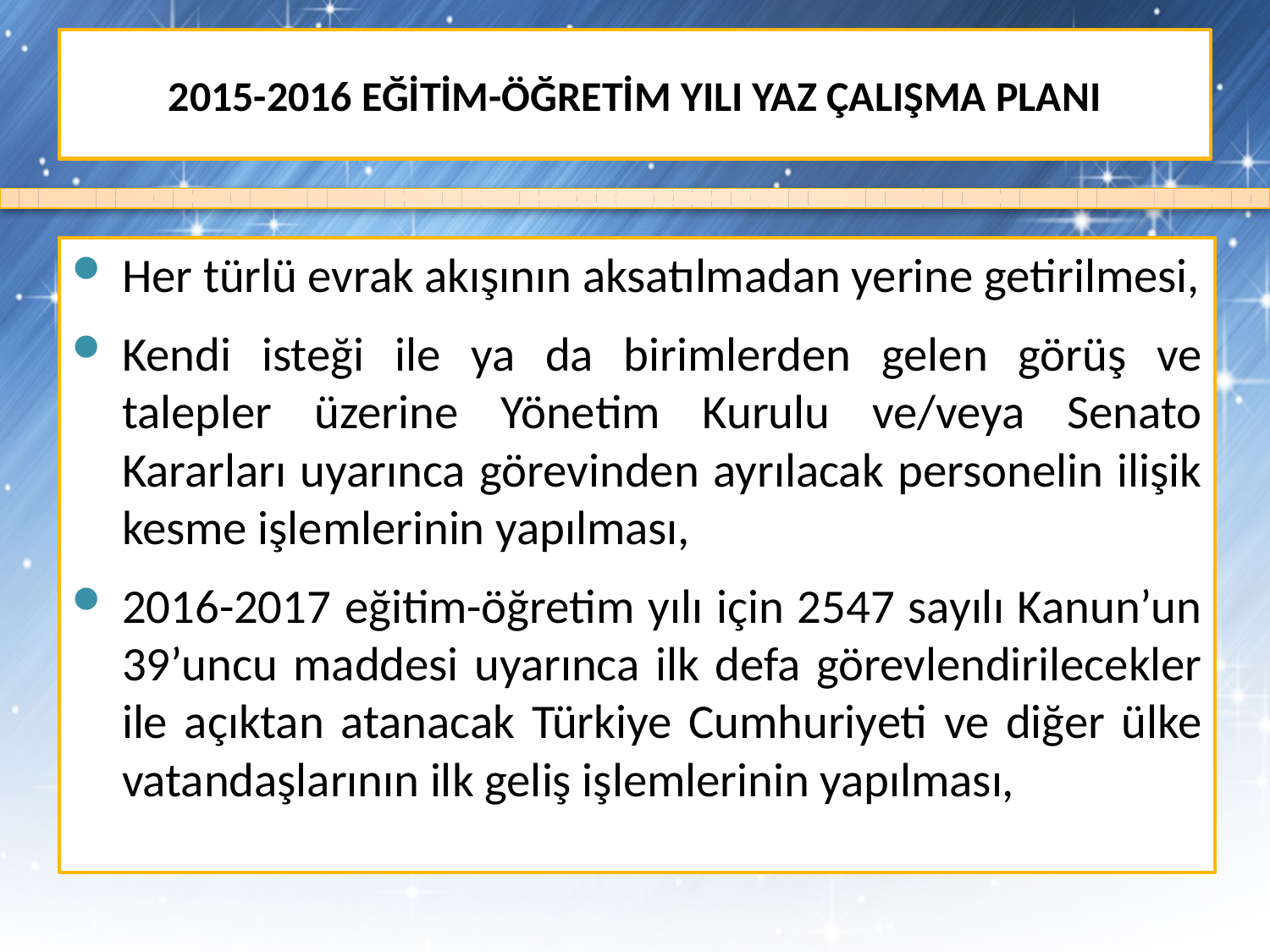

# 2015-2016 EĞİTİM-ÖĞRETİM YILI YAZ ÇALIŞMA PLANI

Her türlü evrak akışının aksatılmadan yerine getirilmesi,
Kendi isteği ile ya da birimlerden gelen görüş ve talepler üzerine Yönetim Kurulu ve/veya Senato Kararları uyarınca görevinden ayrılacak personelin ilişik kesme işlemlerinin yapılması,
2016-2017 eğitim-öğretim yılı için 2547 sayılı Kanun’un 39’uncu maddesi uyarınca ilk defa görevlendirilecekler ile açıktan atanacak Türkiye Cumhuriyeti ve diğer ülke vatandaşlarının ilk geliş işlemlerinin yapılması,